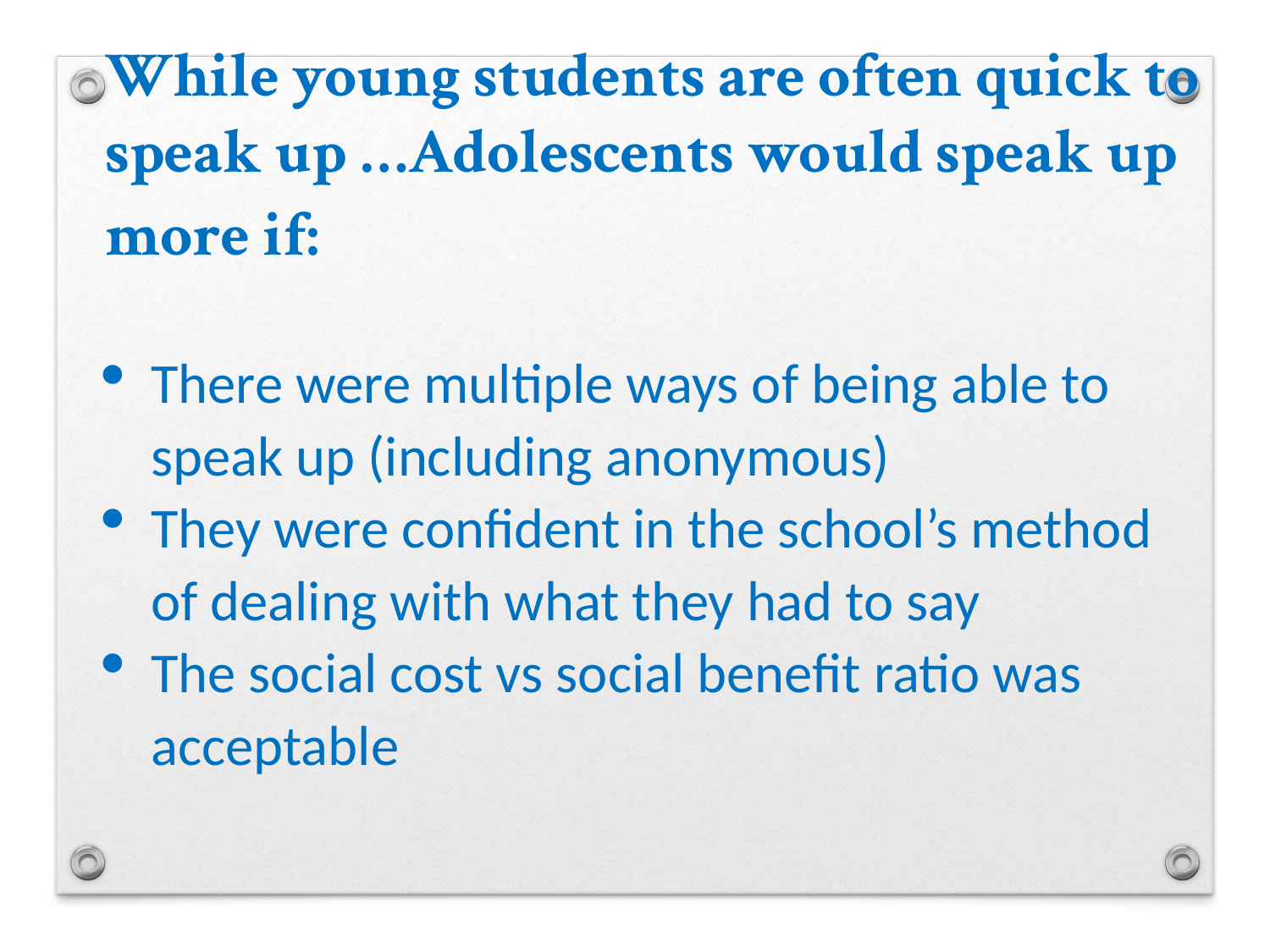

While young students are often quick to speak up …Adolescents would speak up more if:
There were multiple ways of being able to speak up (including anonymous)
They were confident in the school’s method of dealing with what they had to say
The social cost vs social benefit ratio was acceptable